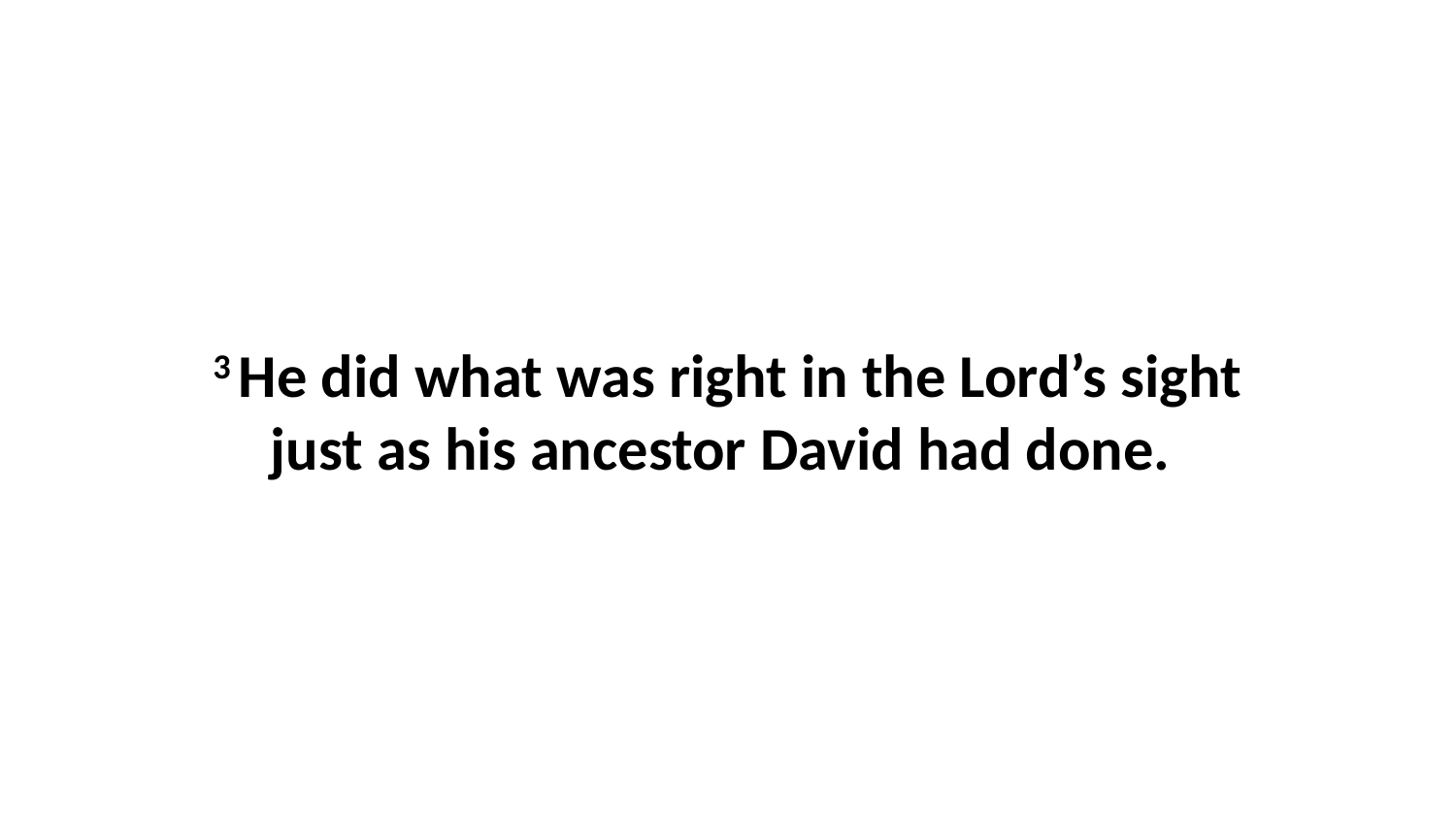

3 He did what was right in the Lord’s sight just as his ancestor David had done.